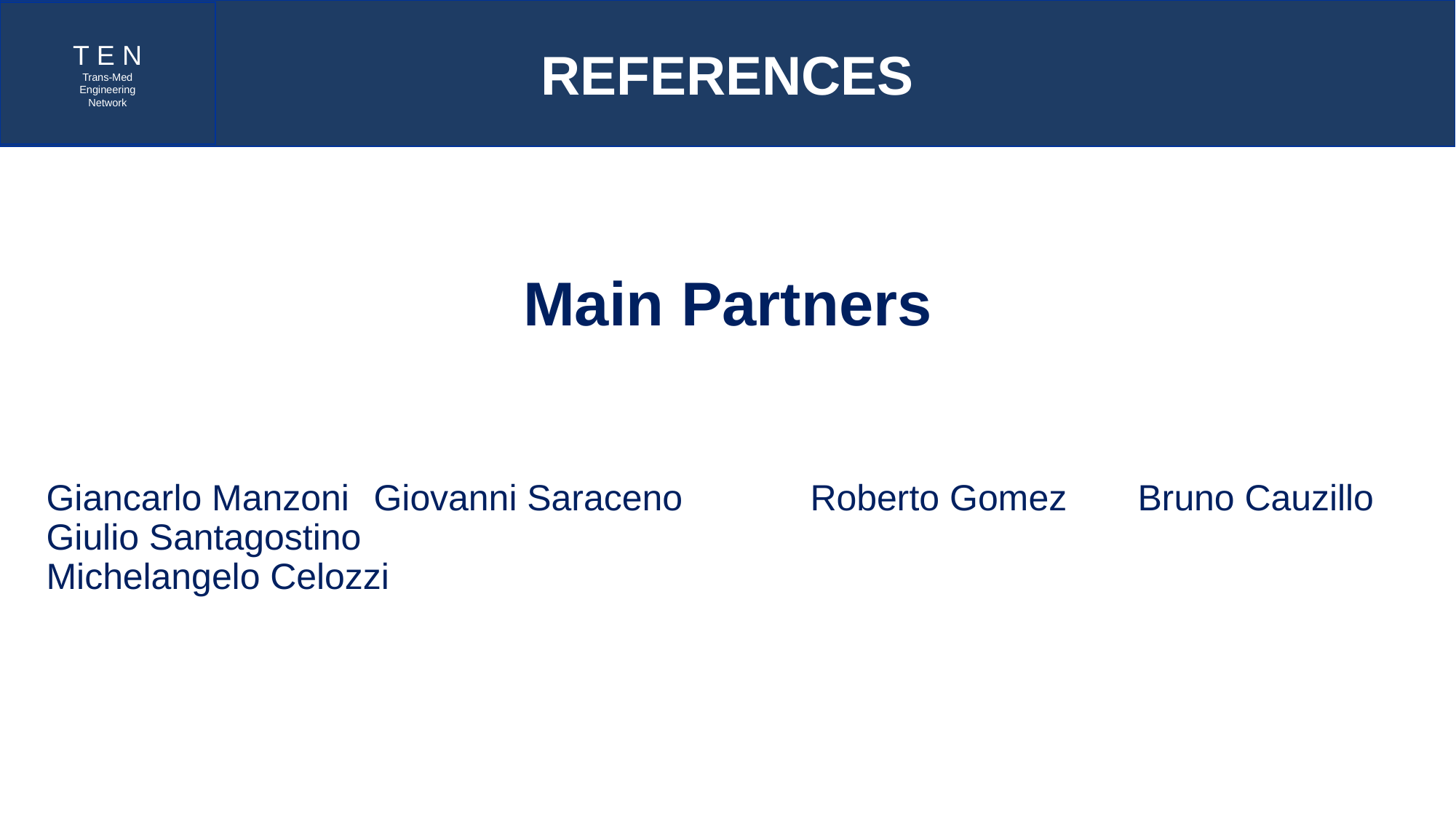

REFERENCES
T E N
Trans-Med
Engineering
Network
# Main Partners

Giancarlo Manzoni 	Giovanni Saraceno 		Roberto Gomez 	Bruno Cauzillo
Giulio Santagostino									Michelangelo Celozzi